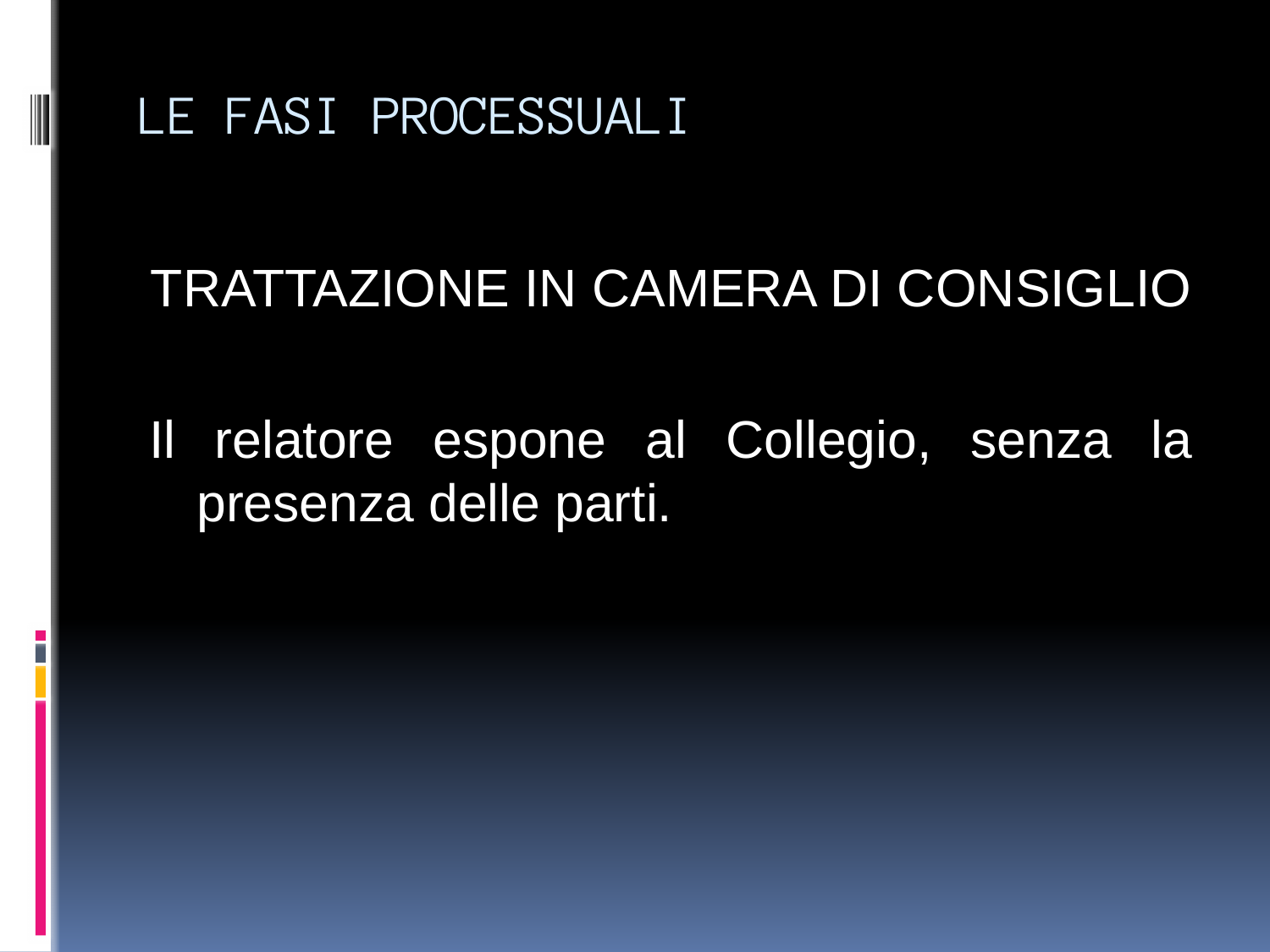

# LE FASI PROCESSUALI
TRATTAZIONE IN CAMERA DI CONSIGLIO

Il relatore espone al Collegio, senza la presenza delle parti.